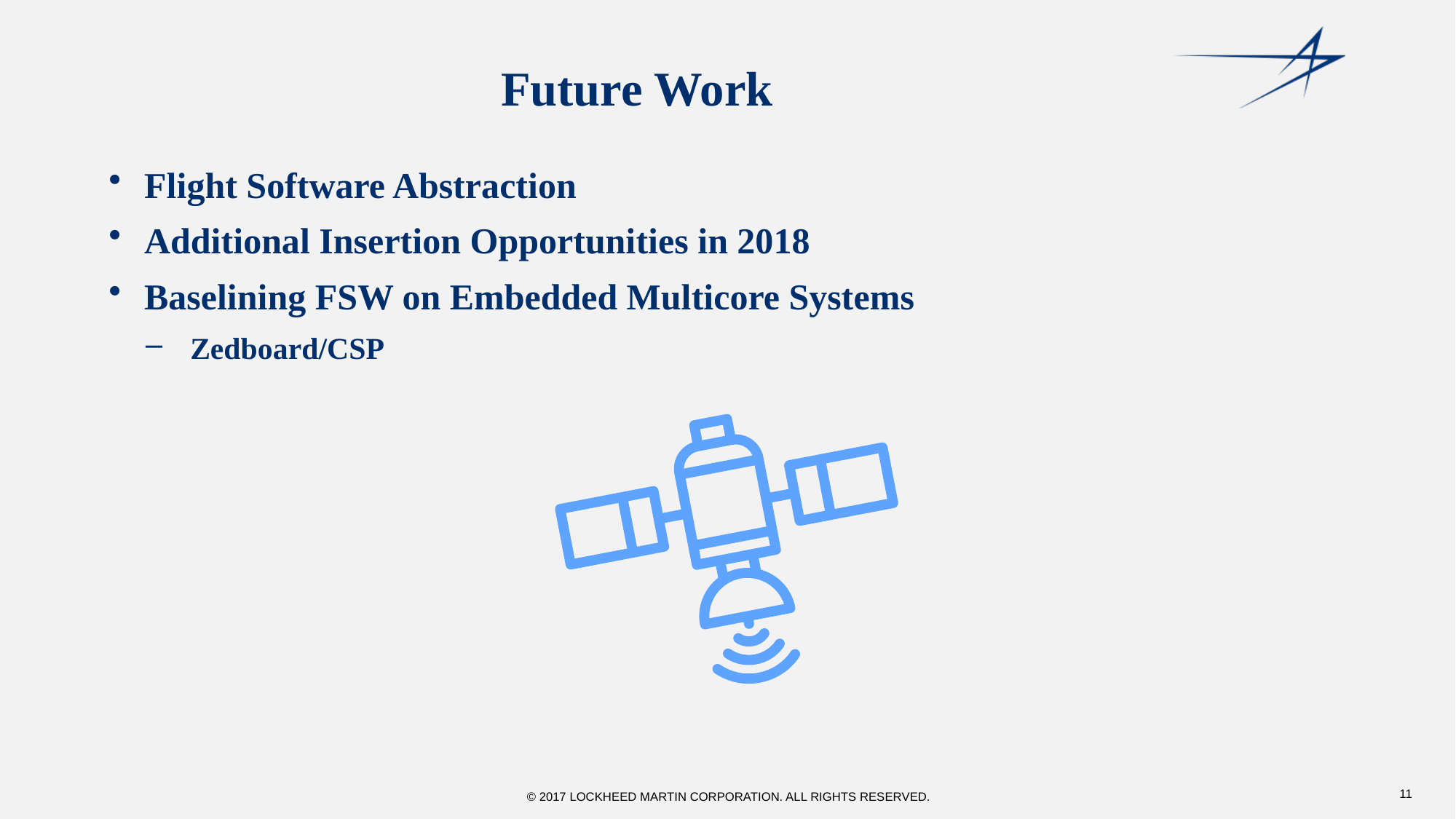

# Future Work
Flight Software Abstraction
Additional Insertion Opportunities in 2018
Baselining FSW on Embedded Multicore Systems
Zedboard/CSP